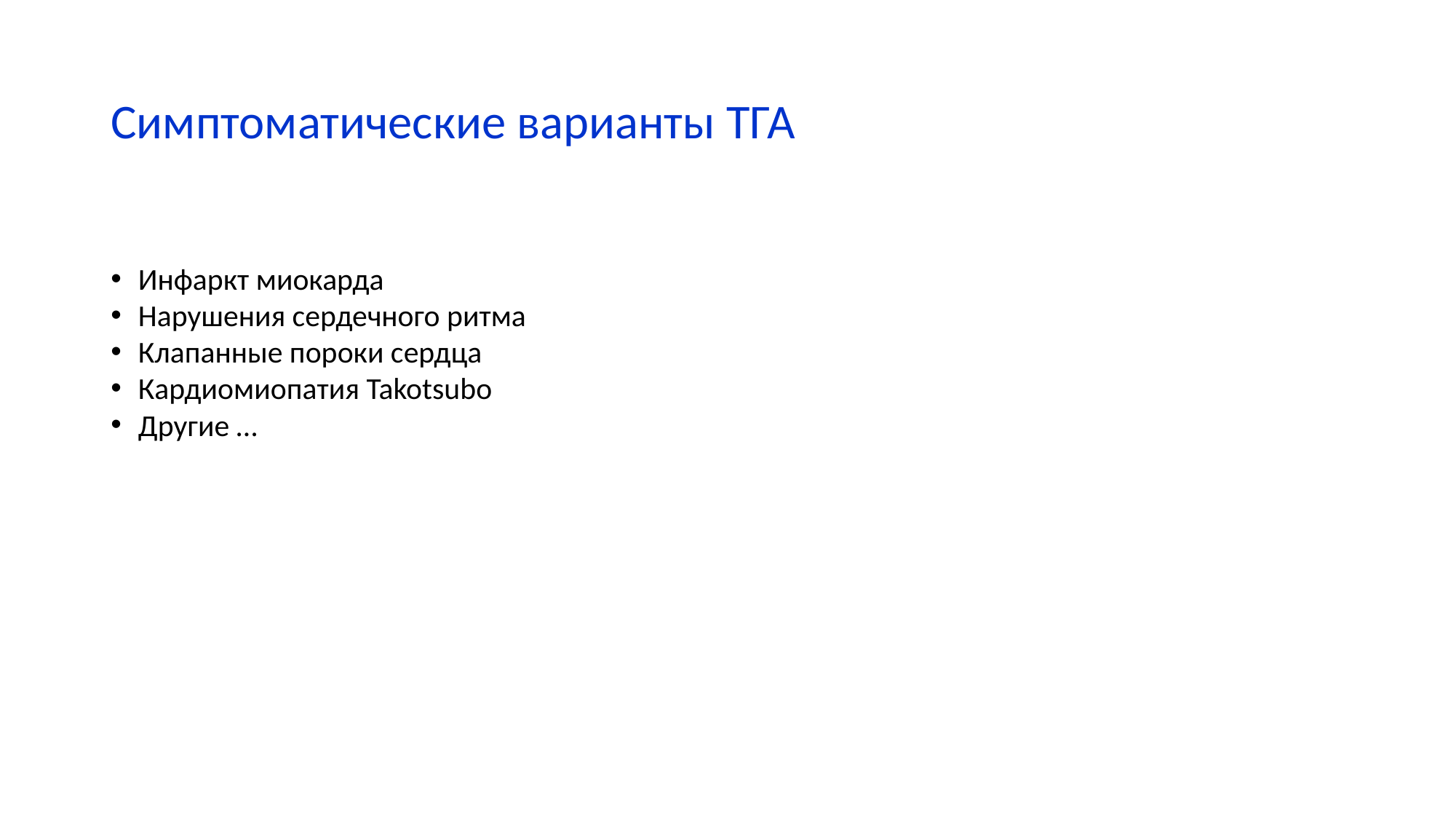

# Симптоматические варианты ТГА

Инфаркт миокарда
Нарушения сердечного ритма
Клапанные пороки сердца
Кардиомиопатия Takotsubo
Другие …